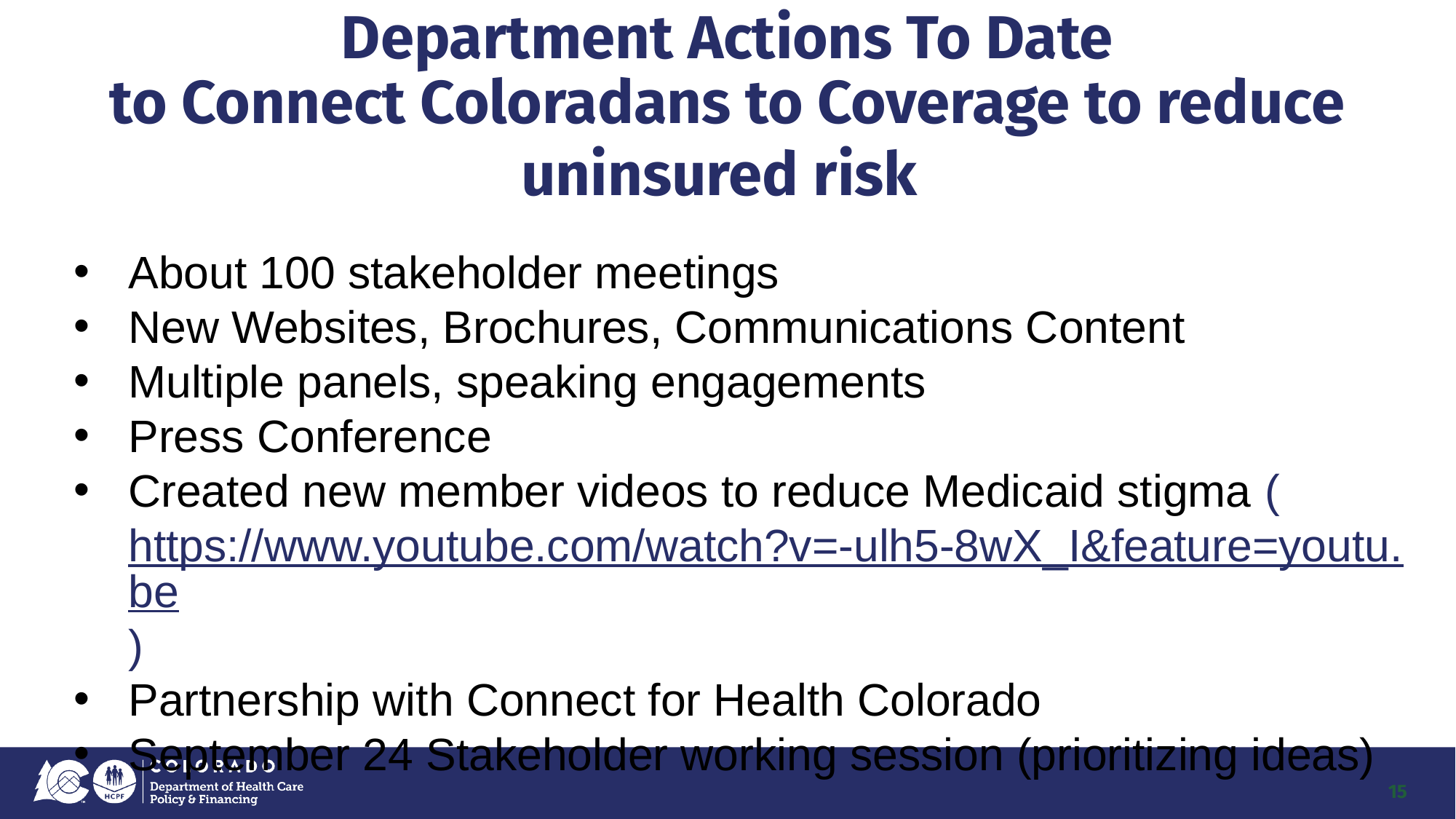

# Department Actions To Date to Connect Coloradans to Coverage to reduce uninsured risk
About 100 stakeholder meetings
New Websites, Brochures, Communications Content
Multiple panels, speaking engagements
Press Conference
Created new member videos to reduce Medicaid stigma (https://www.youtube.com/watch?v=-ulh5-8wX_I&feature=youtu.be)
Partnership with Connect for Health Colorado
September 24 Stakeholder working session (prioritizing ideas)

15